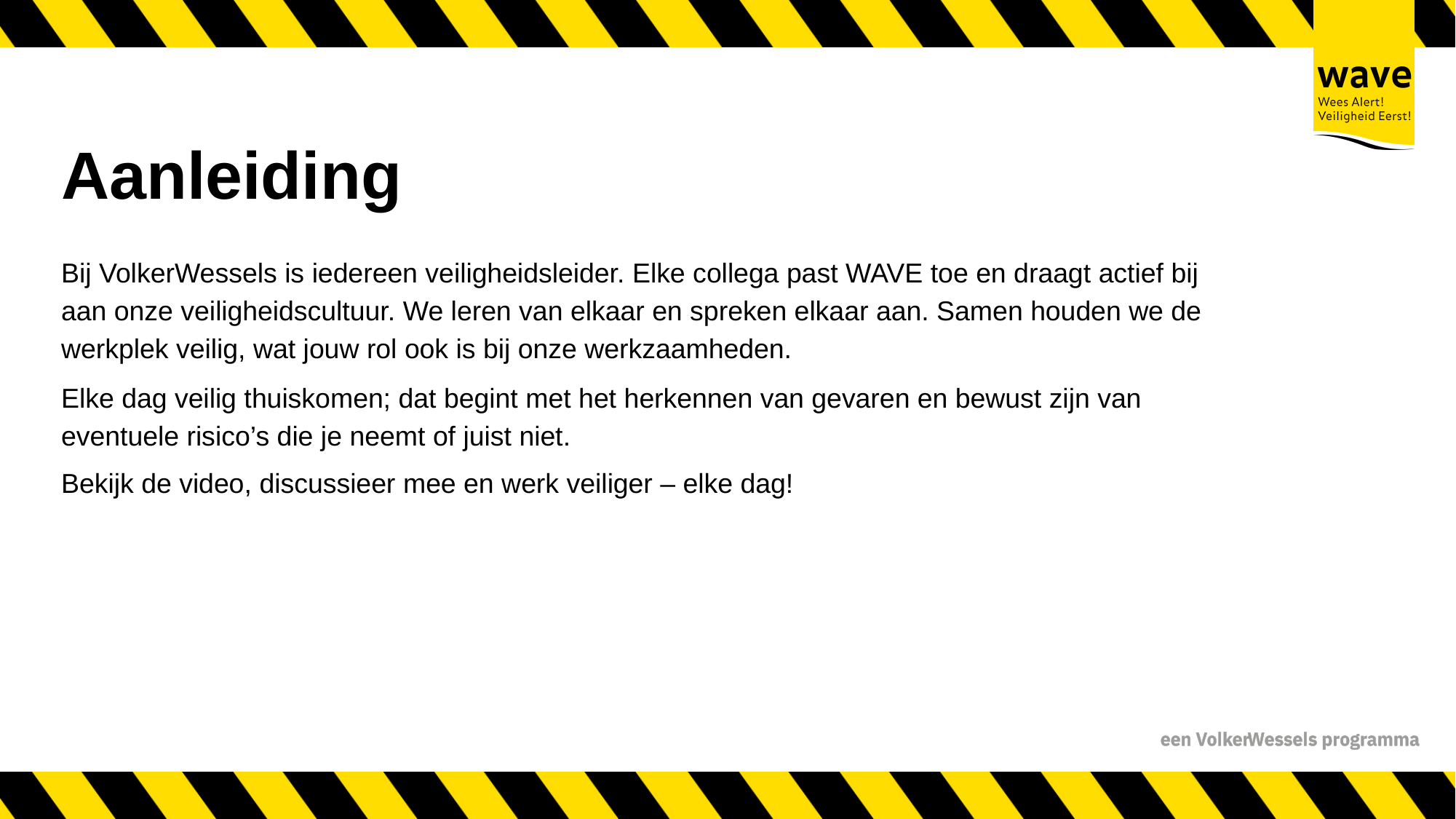

# Aanleiding
Bij VolkerWessels is iedereen veiligheidsleider. Elke collega past WAVE toe en draagt actief bij aan onze veiligheidscultuur. We leren van elkaar en spreken elkaar aan. Samen houden we de werkplek veilig, wat jouw rol ook is bij onze werkzaamheden.
Elke dag veilig thuiskomen; dat begint met het herkennen van gevaren en bewust zijn van eventuele risico’s die je neemt of juist niet.
Bekijk de video, discussieer mee en werk veiliger – elke dag!